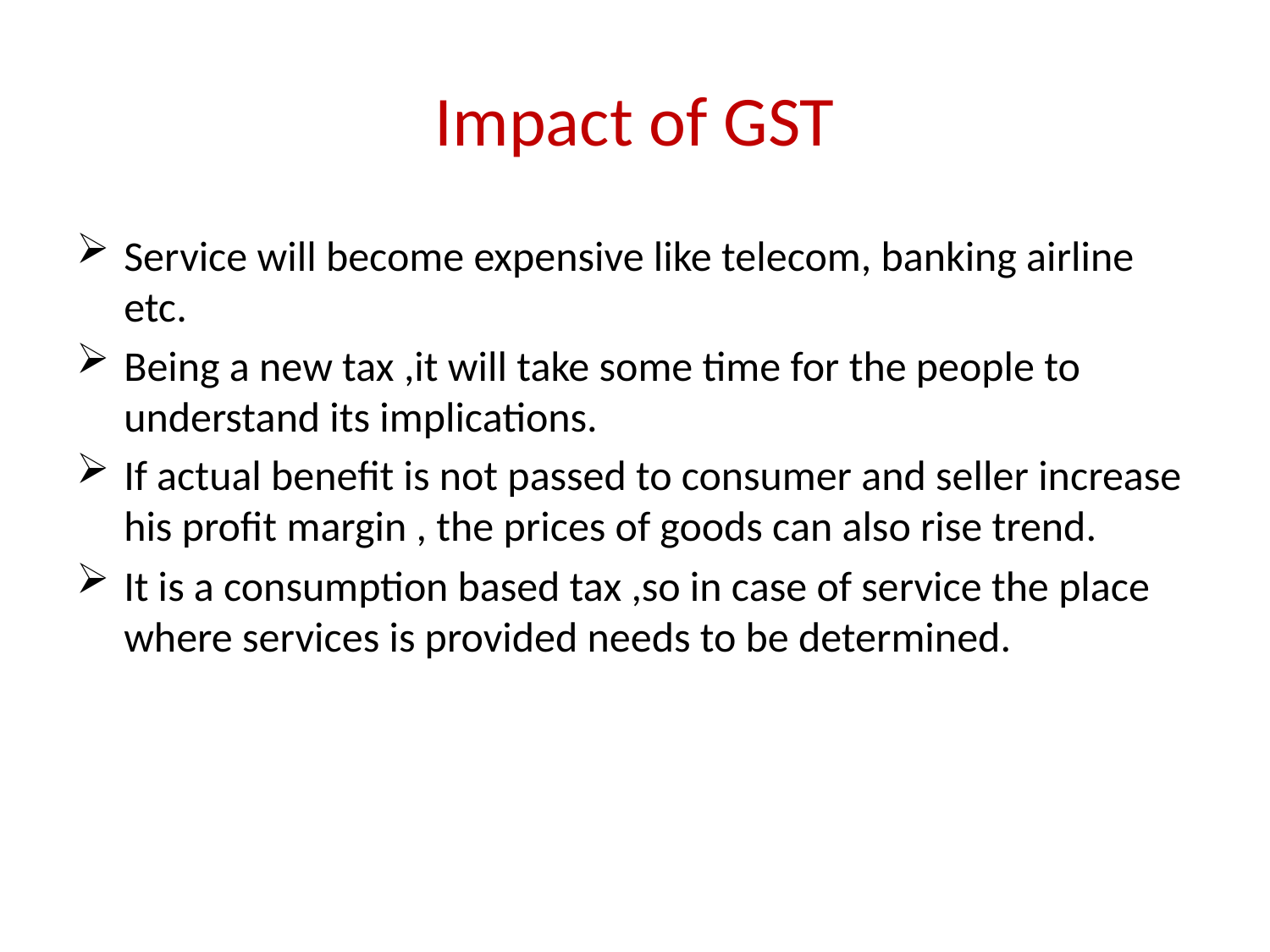

# Impact of GST
Service will become expensive like telecom, banking airline etc.
Being a new tax ,it will take some time for the people to understand its implications.
If actual benefit is not passed to consumer and seller increase his profit margin , the prices of goods can also rise trend.
It is a consumption based tax ,so in case of service the place where services is provided needs to be determined.